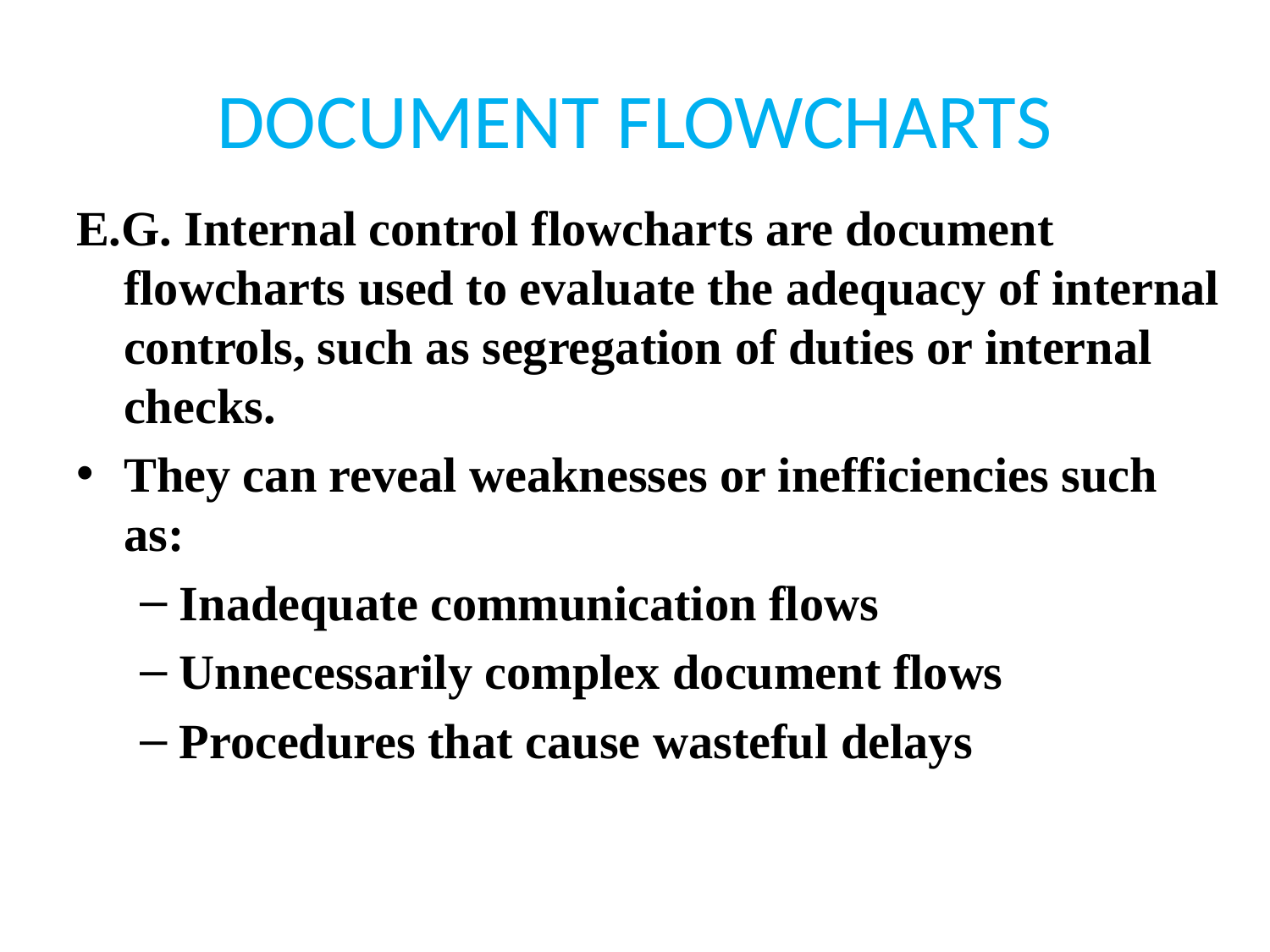

# DOCUMENT FLOWCHARTS
E.G. Internal control flowcharts are document flowcharts used to evaluate the adequacy of internal controls, such as segregation of duties or internal checks.
They can reveal weaknesses or inefficiencies such as:
Inadequate communication flows
Unnecessarily complex document flows
Procedures that cause wasteful delays